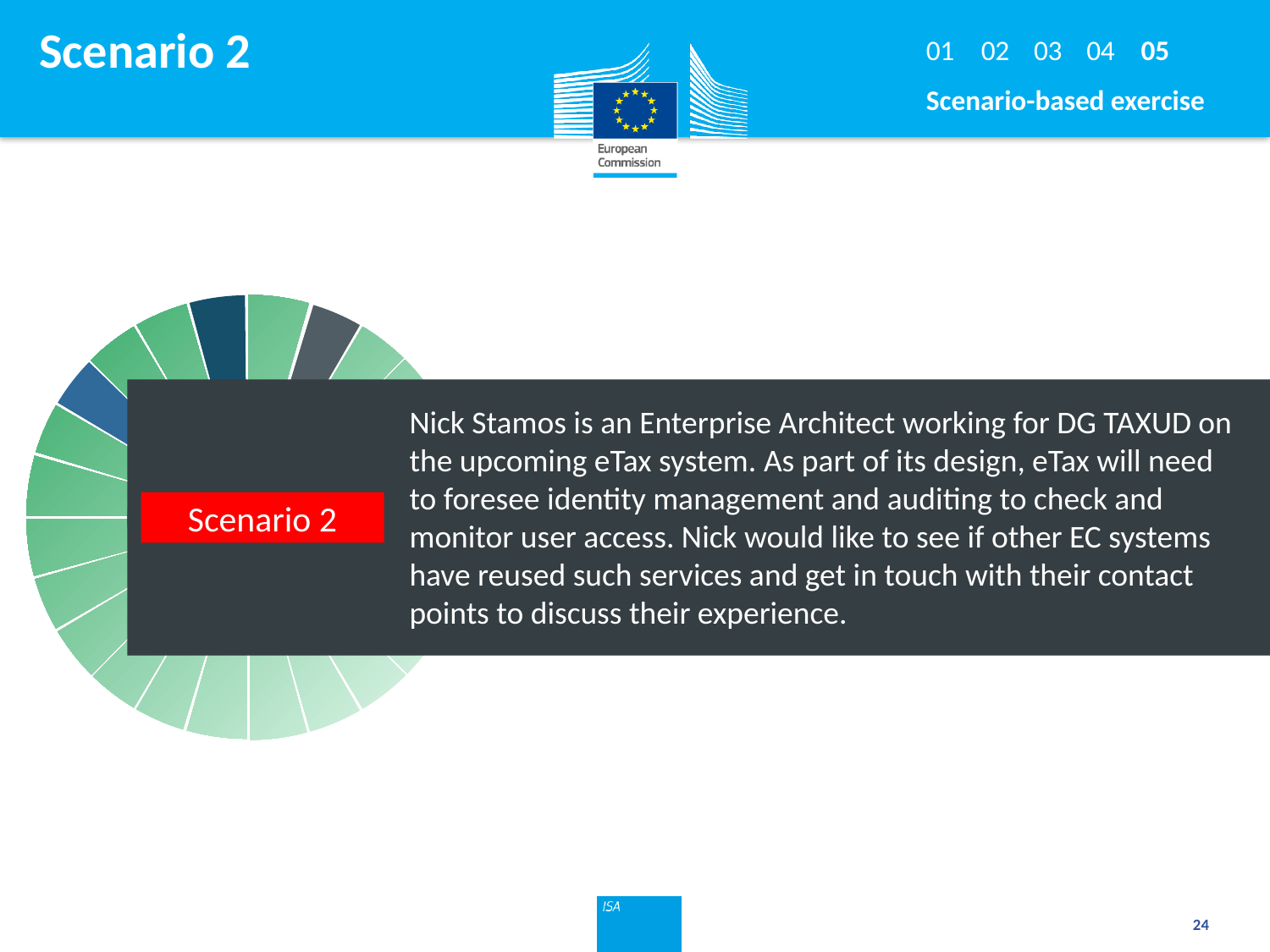

# Scenario 2
01
02
03
04
05
Scenario-based exercise

Nick Stamos is an Enterprise Architect working for DG TAXUD on the upcoming eTax system. As part of its design, eTax will need to foresee identity management and auditing to check and monitor user access. Nick would like to see if other EC systems have reused such services and get in touch with their contact points to discuss their experience.
Scenario 2
24